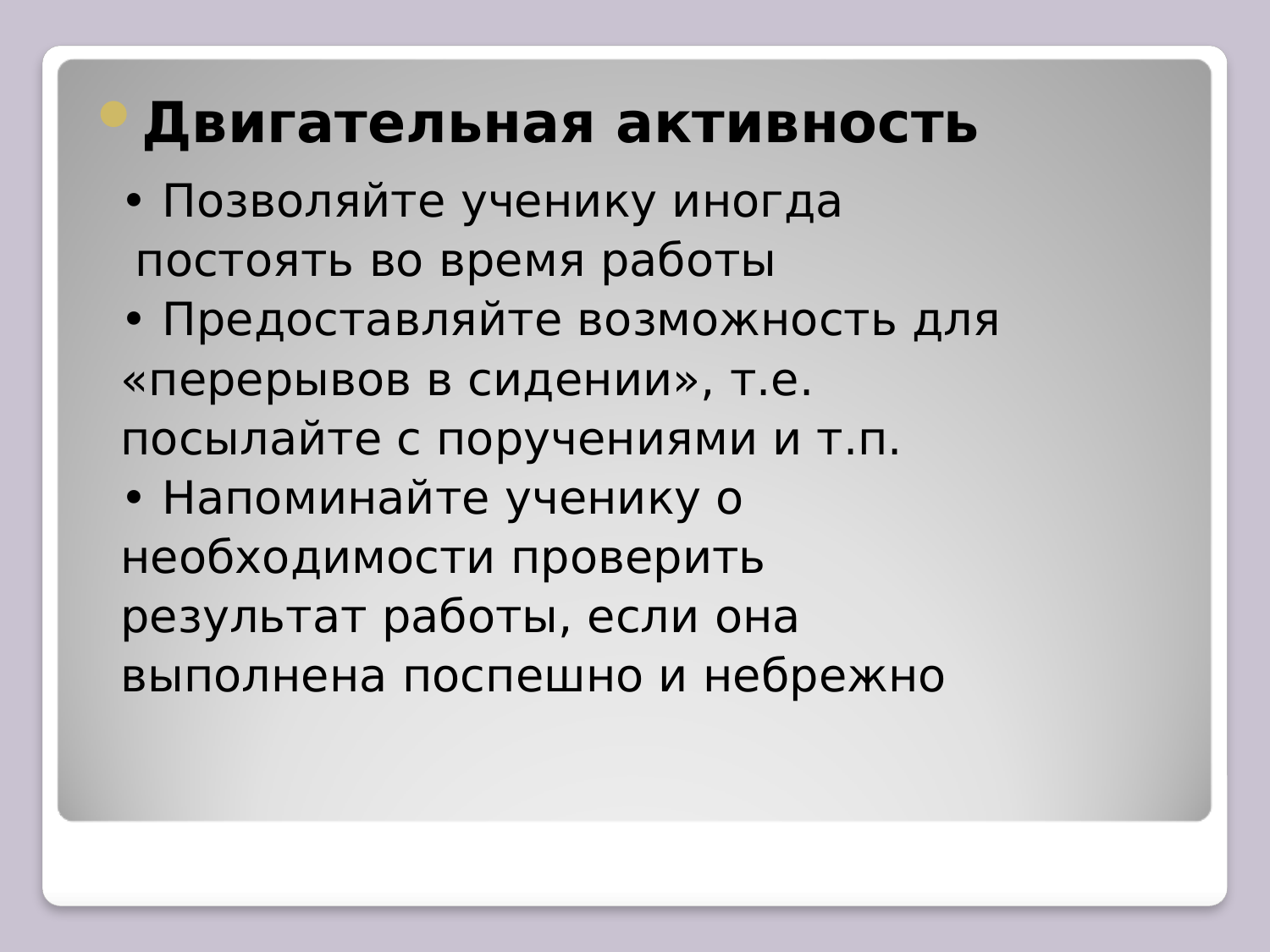

Двигательная активность
• Позволяйте ученику иногда
 постоять во время работы
• Предоставляйте возможность для
«перерывов в сидении», т.е.
посылайте с поручениями и т.п.
• Напоминайте ученику о
необходимости проверить
результат работы, если она
выполнена поспешно и небрежно